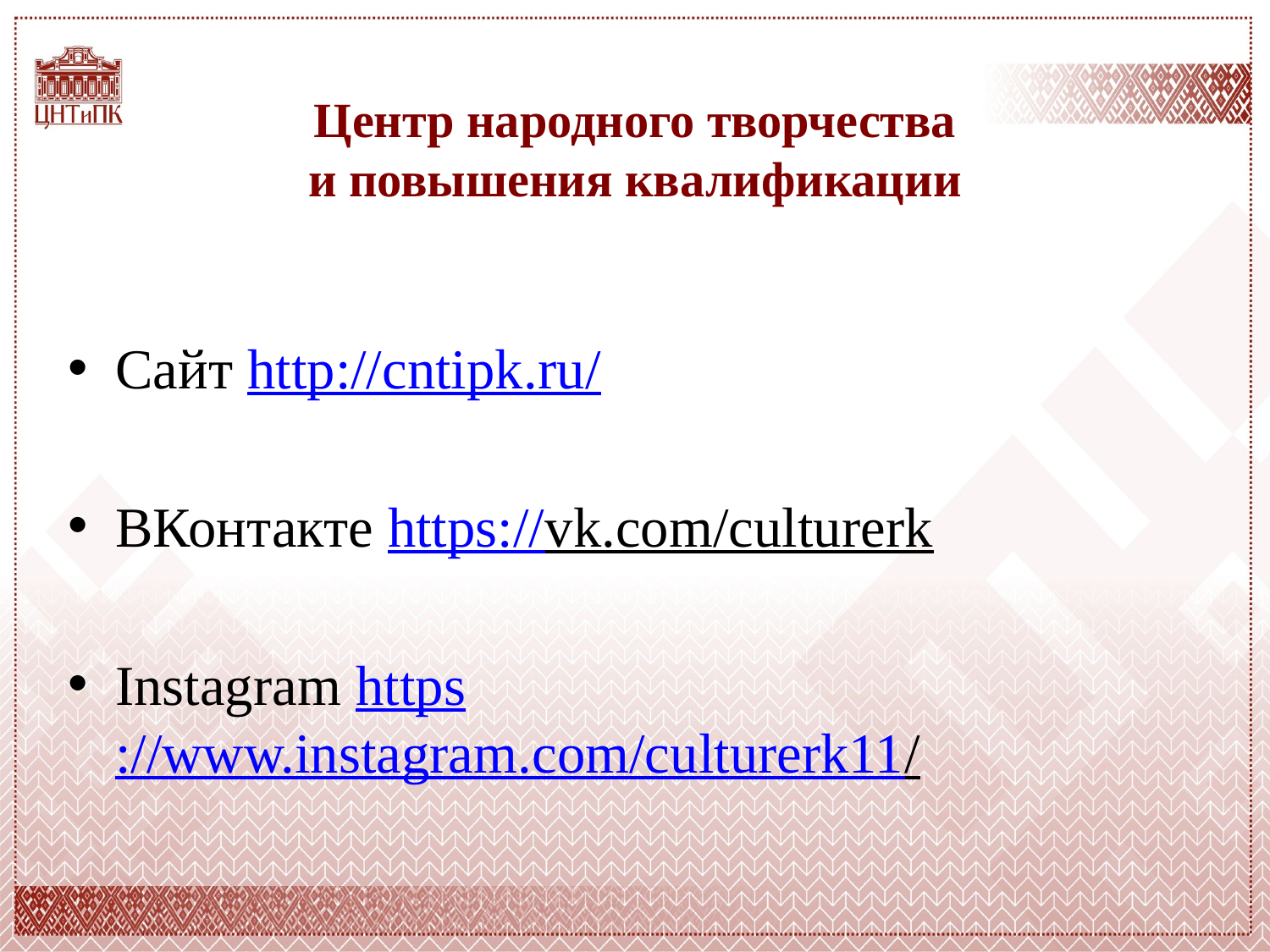

# Центр народного творчества и повышения квалификации
Сайт http://cntipk.ru/

ВКонтакте https://vk.com/culturerk

Instagram https://www.instagram.com/culturerk11/